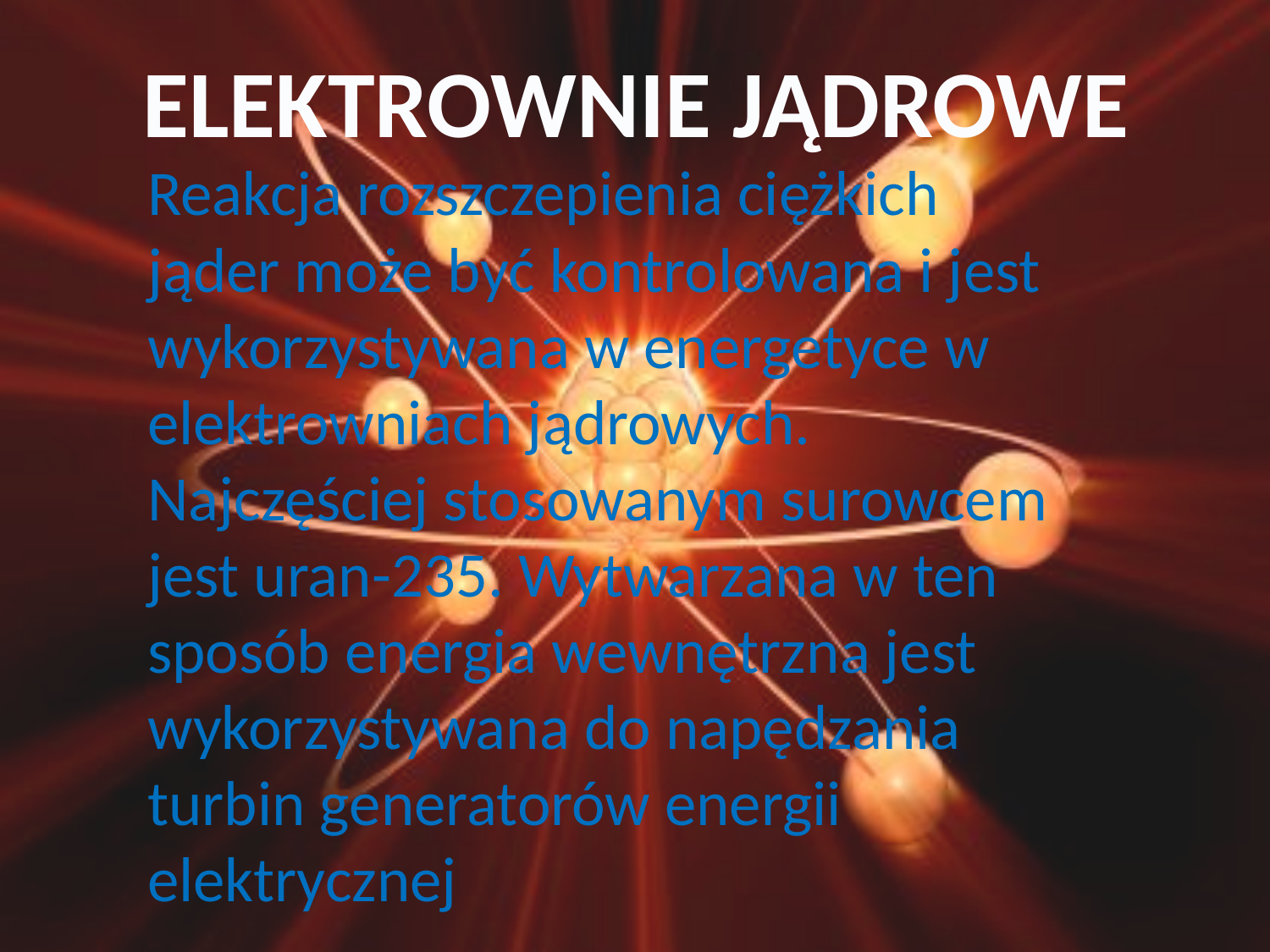

ELEKTROWNIE JĄDROWE
Reakcja rozszczepienia ciężkich jąder może być kontrolowana i jest wykorzystywana w energetyce w elektrowniach jądrowych. Najczęściej stosowanym surowcem jest uran-235. Wytwarzana w ten sposób energia wewnętrzna jest wykorzystywana do napędzania turbin generatorów energii elektrycznej